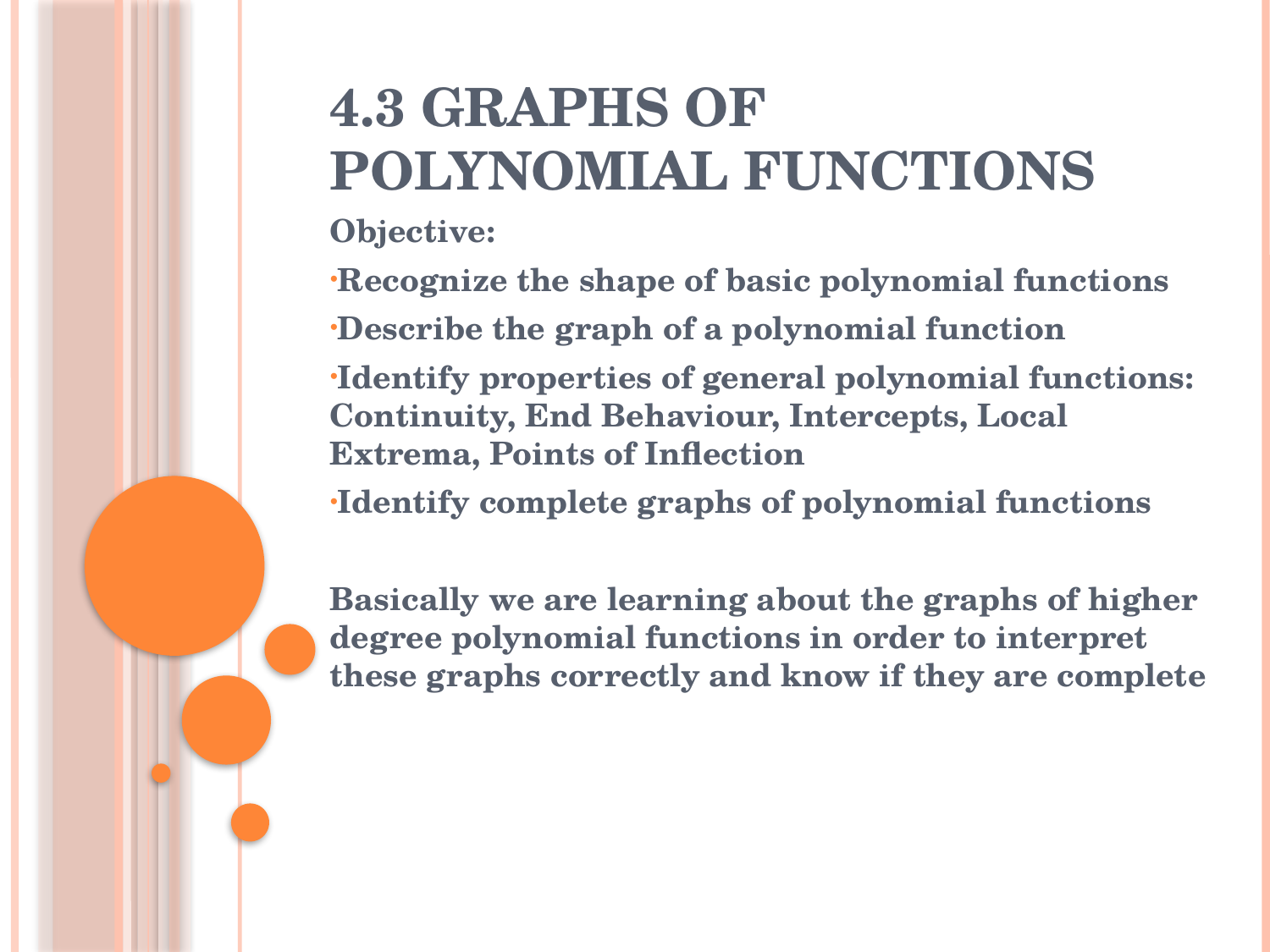

# 4.3 Graphs of Polynomial Functions
Objective:
Recognize the shape of basic polynomial functions
Describe the graph of a polynomial function
Identify properties of general polynomial functions: Continuity, End Behaviour, Intercepts, Local Extrema, Points of Inflection
Identify complete graphs of polynomial functions

Basically we are learning about the graphs of higher degree polynomial functions in order to interpret these graphs correctly and know if they are complete